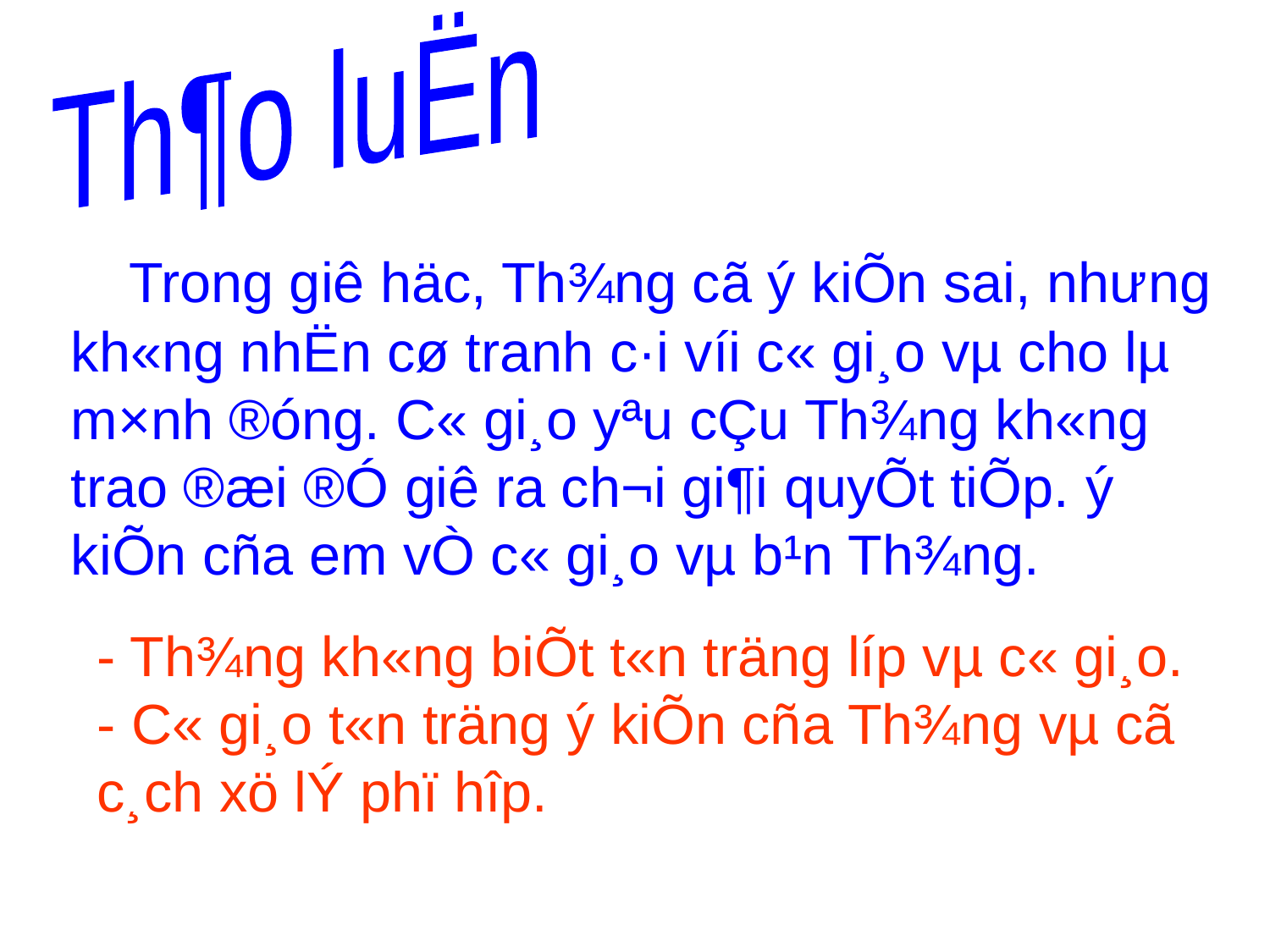

Th¶o luËn
      Trong giê häc, Th¾ng cã ý kiÕn sai, như­ng kh«ng nhËn cø tranh c·i víi c« gi¸o vµ cho lµ m×nh ®óng. C« gi¸o yªu cÇu Th¾ng kh«ng trao ®æi ®Ó giê ra ch¬i gi¶i quyÕt tiÕp. ý kiÕn cña em vÒ c« gi¸o vµ b¹n Th¾ng.
- Th¾ng kh«ng biÕt t«n träng líp vµ c« gi¸o.
- C« gi¸o t«n träng ý kiÕn cña Th¾ng vµ cã c¸ch xö lÝ phï hîp.